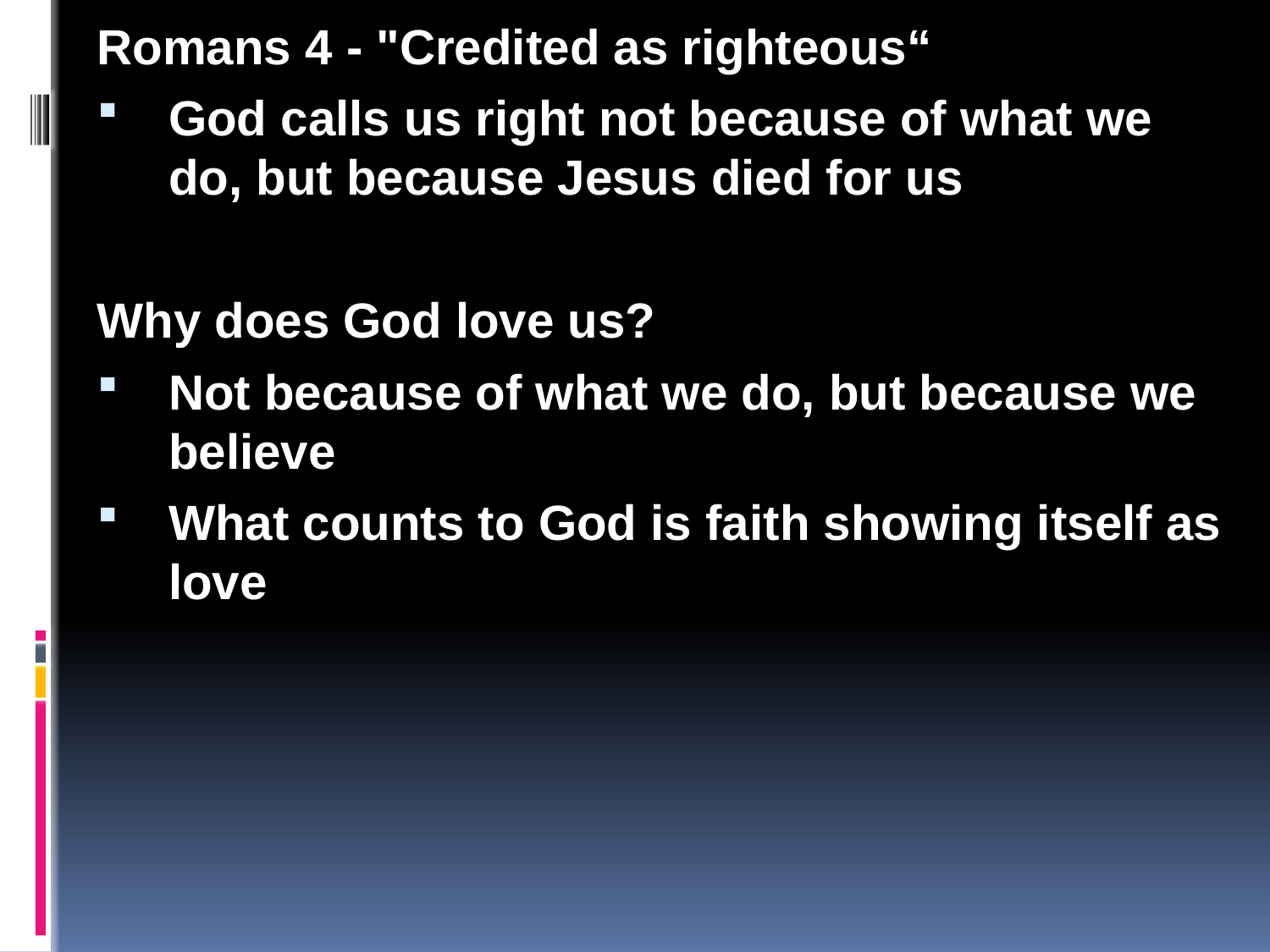

Hagar and Sarah - The Law and Grace

Genesis 15
God promised Abraham a son of his own
His wife hadn't had any children, so Abraham had a child with Sarah's slave
They were working out their own plan, not God's
Hagar represents trying to do things by yourself - she was still a slave
Later God gave Sarah her own child, even though she was old
The miracle baby represents freedom and life through God's promises and gifts
Just like Abraham got rid of the slaves, Paul says we have to get rid of slavery to the law

Romans 4 - "Credited as righteous“
God calls us right not because of what we do, but because Jesus died for us

Why does God love us?
Not because of what we do, but because we believe
What counts to God is faith showing itself as love